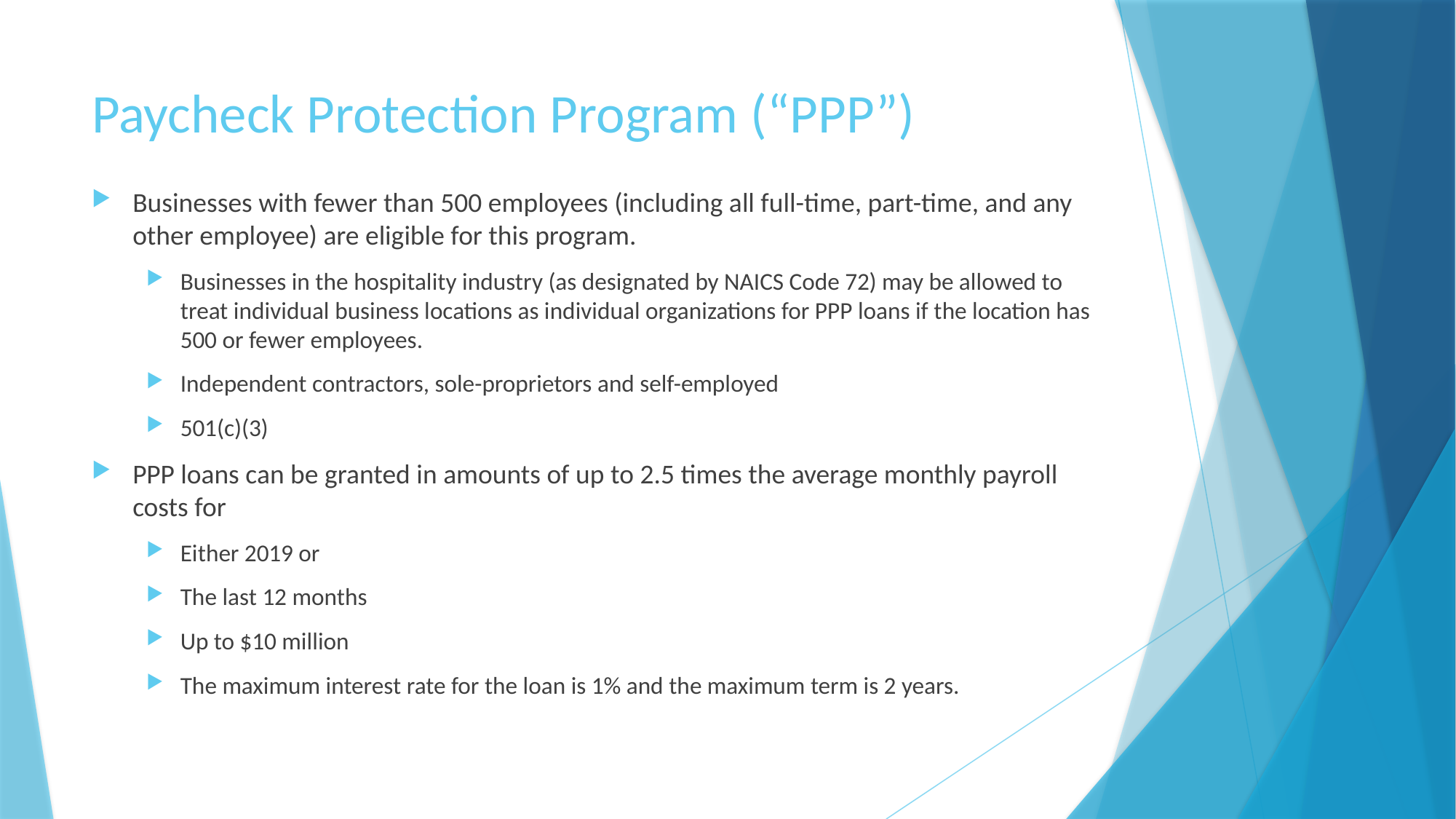

# Paycheck Protection Program (“PPP”)
Businesses with fewer than 500 employees (including all full-time, part-time, and any other employee) are eligible for this program.
Businesses in the hospitality industry (as designated by NAICS Code 72) may be allowed to treat individual business locations as individual organizations for PPP loans if the location has 500 or fewer employees.
Independent contractors, sole-proprietors and self-employed
501(c)(3)
PPP loans can be granted in amounts of up to 2.5 times the average monthly payroll costs for
Either 2019 or
The last 12 months
Up to $10 million
The maximum interest rate for the loan is 1% and the maximum term is 2 years.